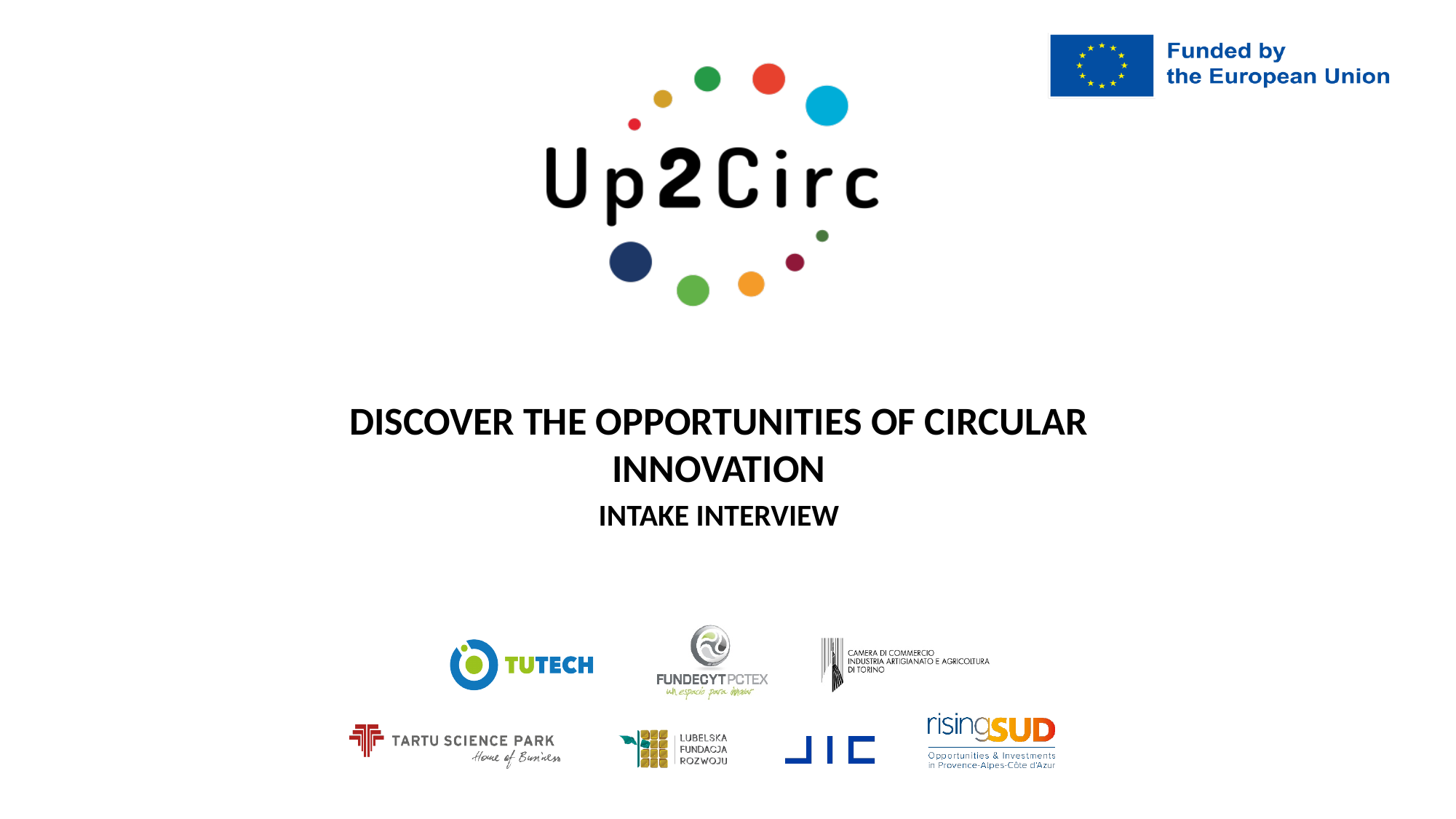

Discover the opportunities of circular innovation
Intake interview